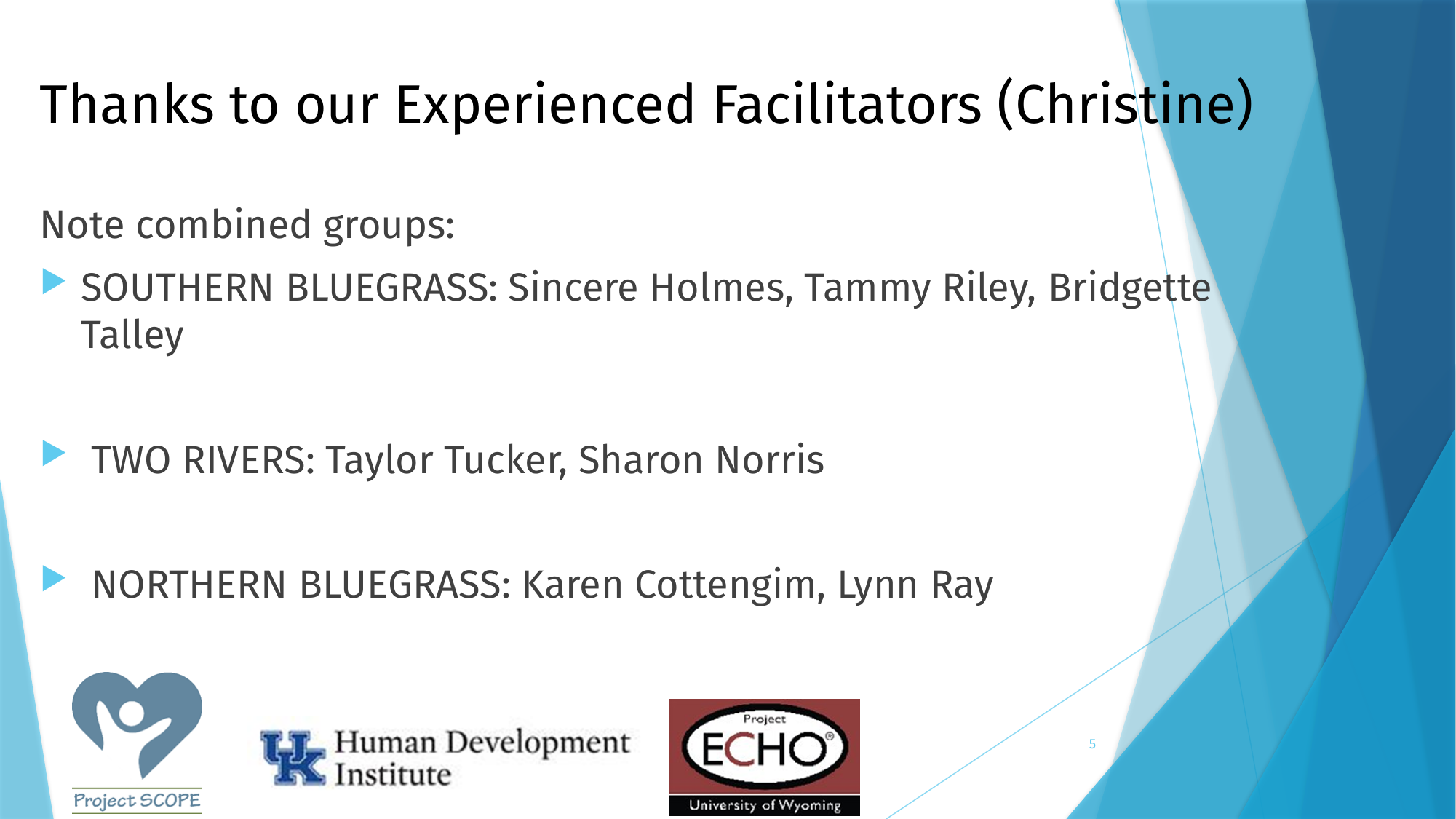

# Thanks to our Experienced Facilitators (Christine)

Note combined groups:
SOUTHERN BLUEGRASS: Sincere Holmes, Tammy Riley, Bridgette Talley

 TWO RIVERS: Taylor Tucker, Sharon Norris

 NORTHERN BLUEGRASS: Karen Cottengim, Lynn Ray

5